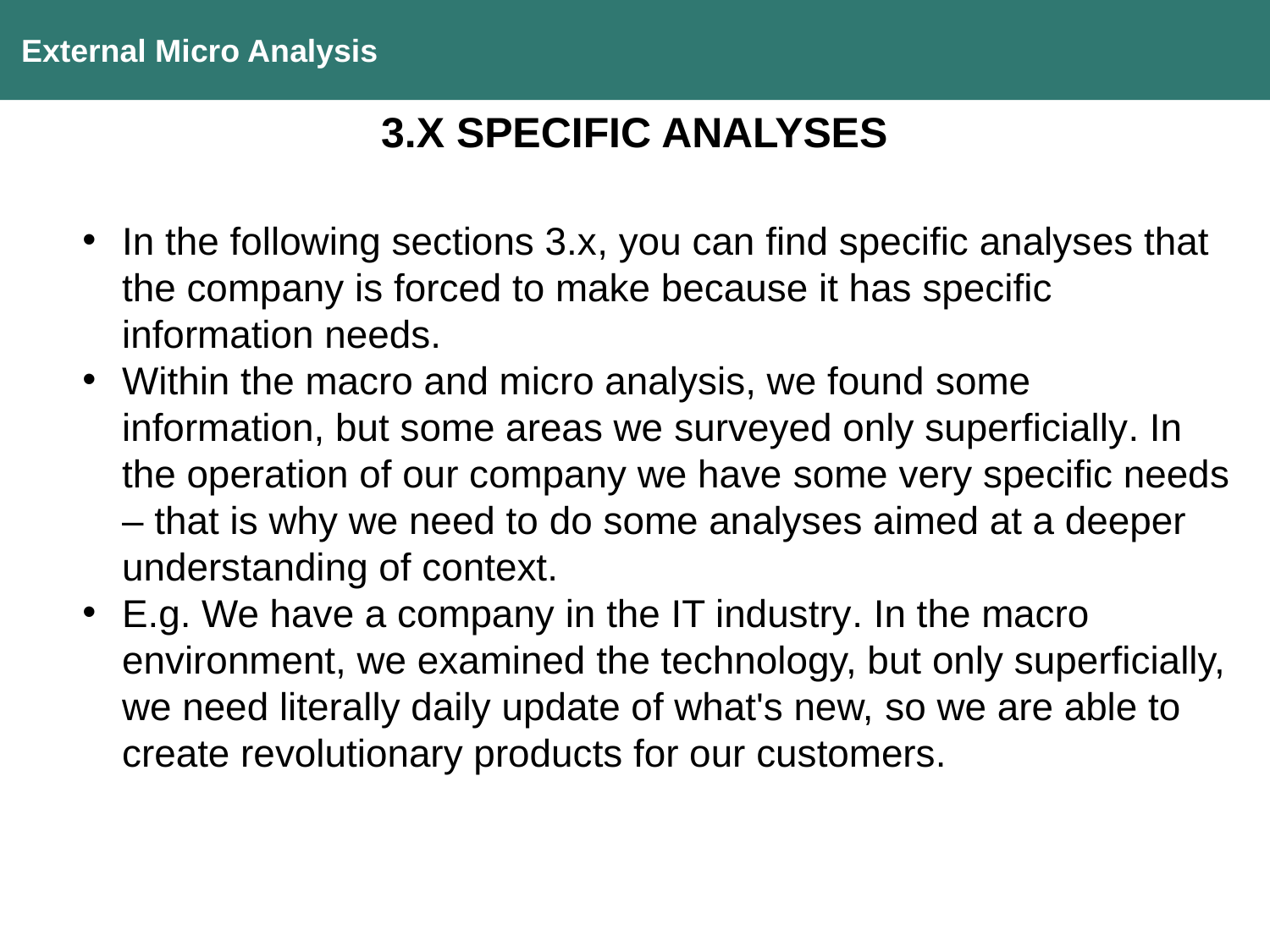

External Micro Analysis
3.X SPECIFIC ANALYSES
In the following sections 3.x, you can find specific analyses that the company is forced to make because it has specific information needs.
Within the macro and micro analysis, we found some information, but some areas we surveyed only superficially. In the operation of our company we have some very specific needs – that is why we need to do some analyses aimed at a deeper understanding of context.
E.g. We have a company in the IT industry. In the macro environment, we examined the technology, but only superficially, we need literally daily update of what's new, so we are able to create revolutionary products for our customers.